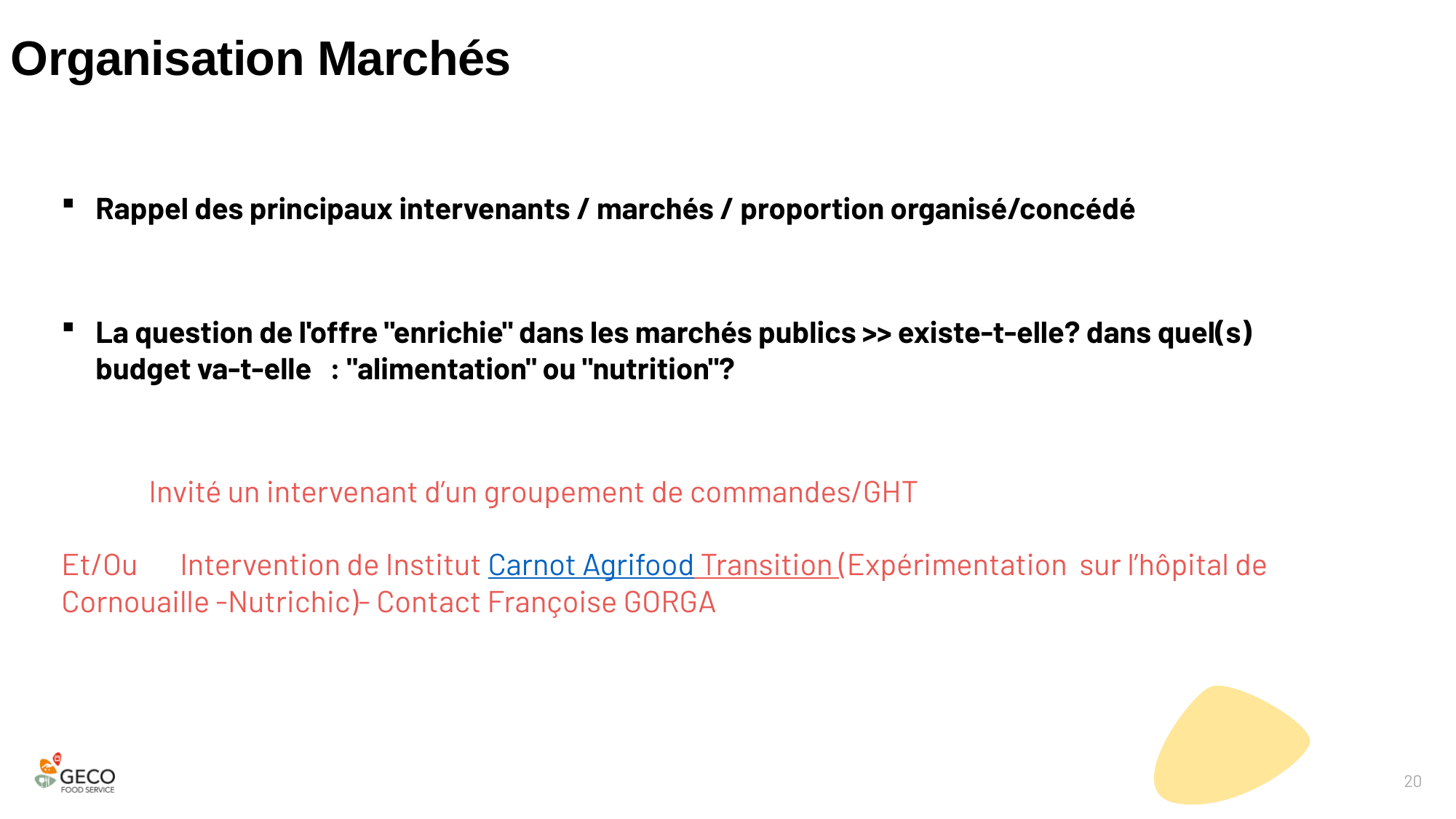

# Organisation Marchés
Rappel des principaux intervenants / marchés / proportion organisé/concédé

La question de l'offre "enrichie" dans les marchés publics >> existe-t-elle? dans quel(s) budget va-t-elle   : "alimentation" ou "nutrition"?

                        Invité un intervenant d’un groupement de commandes/GHT

Et/Ou       Intervention de Institut Carnot Agrifood Transition (Expérimentation  sur l’hôpital de Cornouaille -Nutrichic)- Contact Françoise GORGA

20